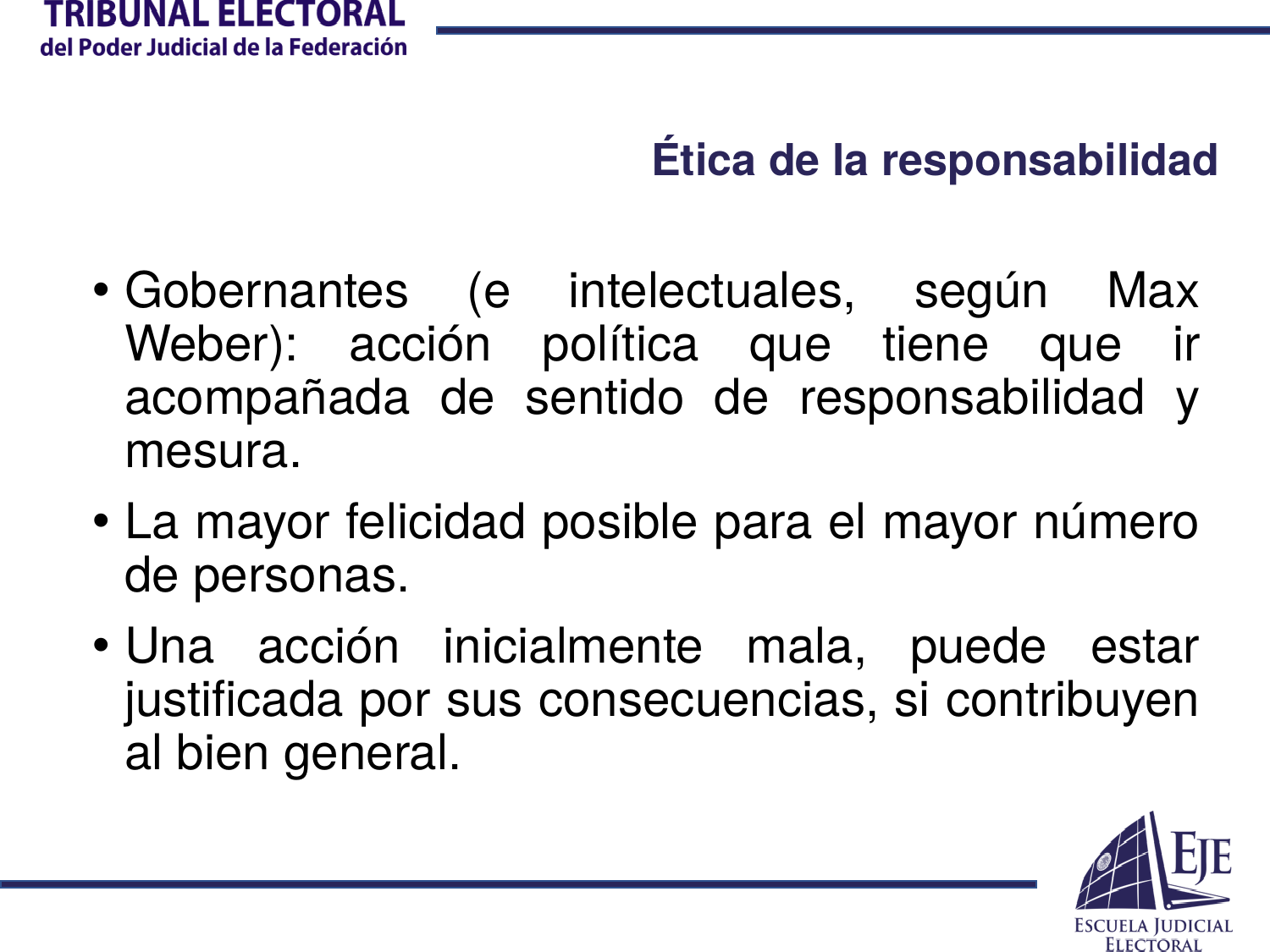

# Ética de la responsabilidad
Gobernantes (e intelectuales, según Max Weber): acción política que tiene que ir acompañada de sentido de responsabilidad y mesura.
La mayor felicidad posible para el mayor número de personas.
Una acción inicialmente mala, puede estar justificada por sus consecuencias, si contribuyen al bien general.